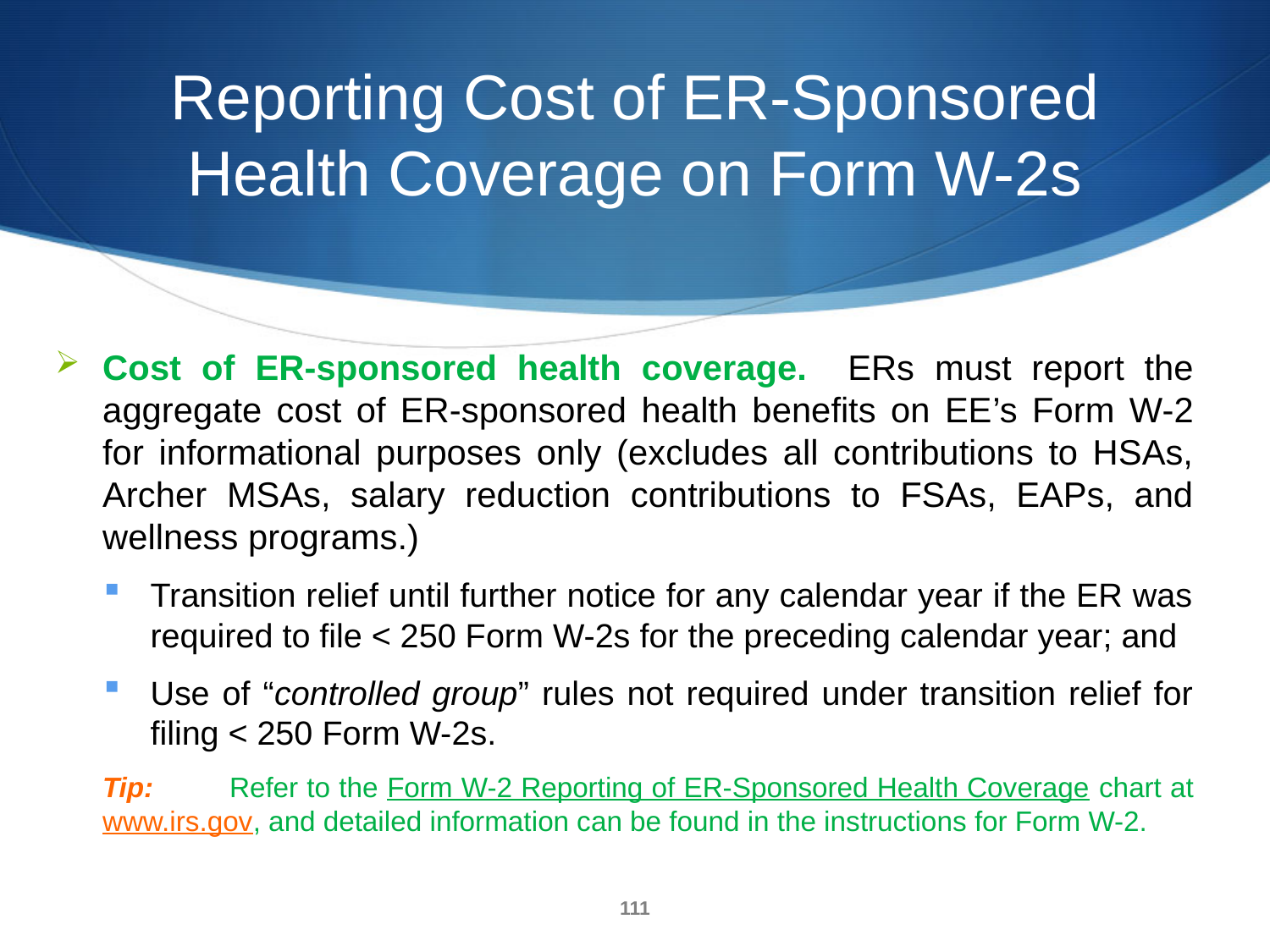

# Reporting Cost of ER-Sponsored Health Coverage on Form W-2s
Cost of ER-sponsored health coverage.  ERs must report the aggregate cost of ER-sponsored health benefits on EE’s Form W-2 for informational purposes only (excludes all contributions to HSAs, Archer MSAs, salary reduction contributions to FSAs, EAPs, and wellness programs.)
Transition relief until further notice for any calendar year if the ER was required to file < 250 Form W-2s for the preceding calendar year; and
Use of “controlled group” rules not required under transition relief for filing < 250 Form W-2s.
Tip:	Refer to the Form W-2 Reporting of ER-Sponsored Health Coverage chart at www.irs.gov, and detailed information can be found in the instructions for Form W-2.

111